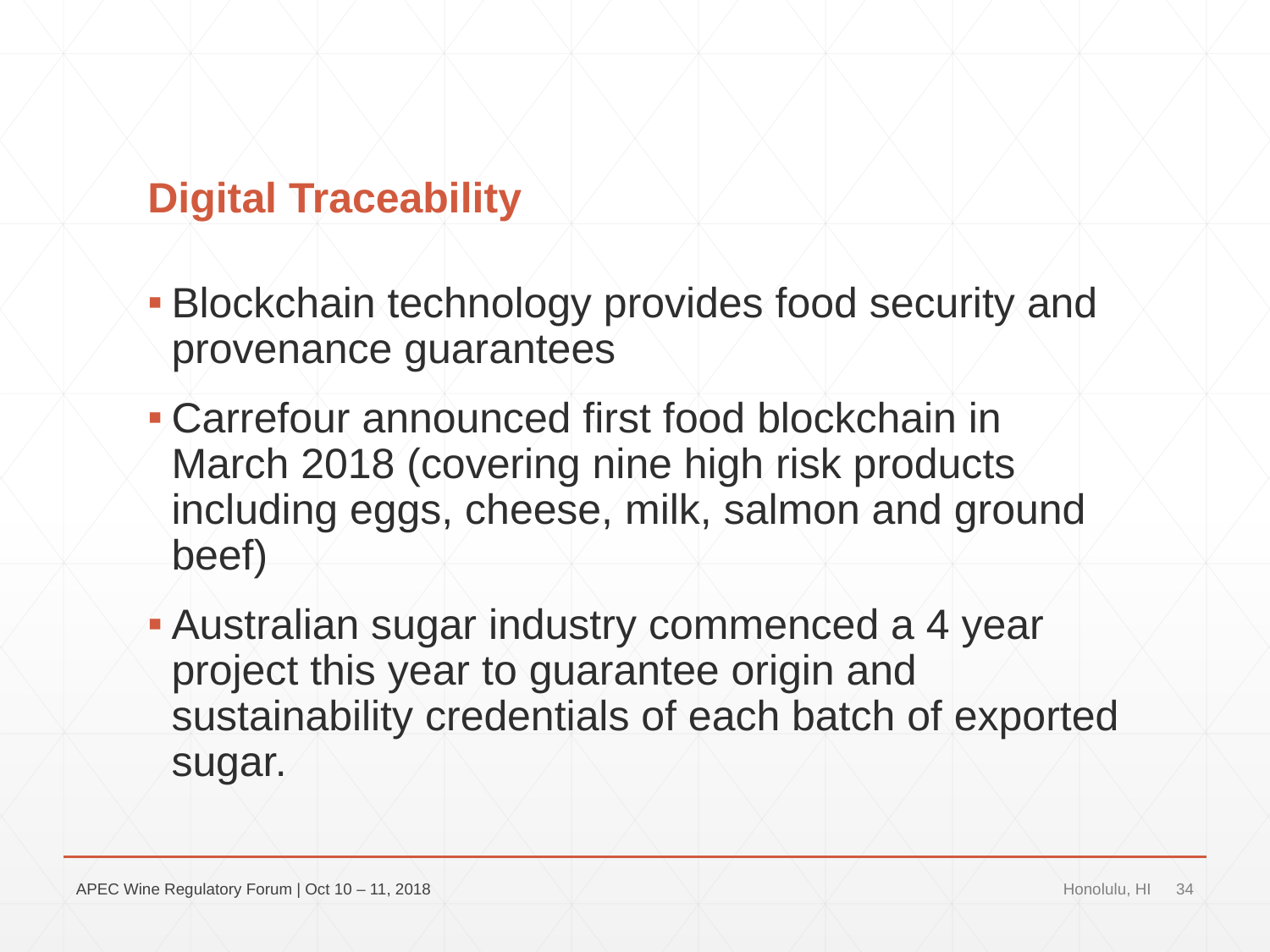

# Digital Traceability
Blockchain technology provides food security and provenance guarantees
Carrefour announced first food blockchain in March 2018 (covering nine high risk products including eggs, cheese, milk, salmon and ground beef)
Australian sugar industry commenced a 4 year project this year to guarantee origin and sustainability credentials of each batch of exported sugar.
APEC Wine Regulatory Forum | Oct 10 – 11, 2018
Honolulu, HI
34